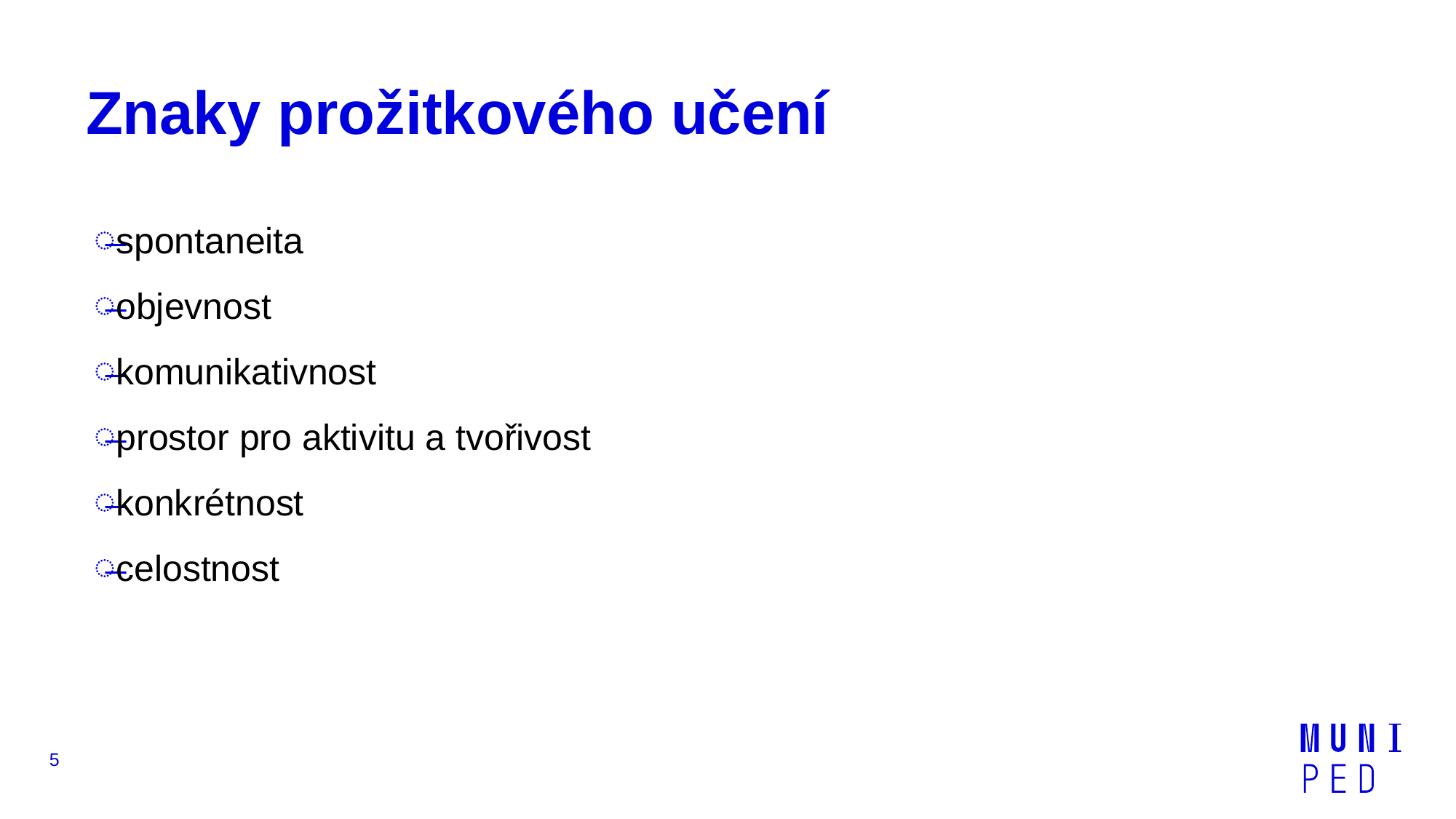

# Znaky prožitkového učení
spontaneita
objevnost
komunikativnost
prostor pro aktivitu a tvořivost
konkrétnost
celostnost

5